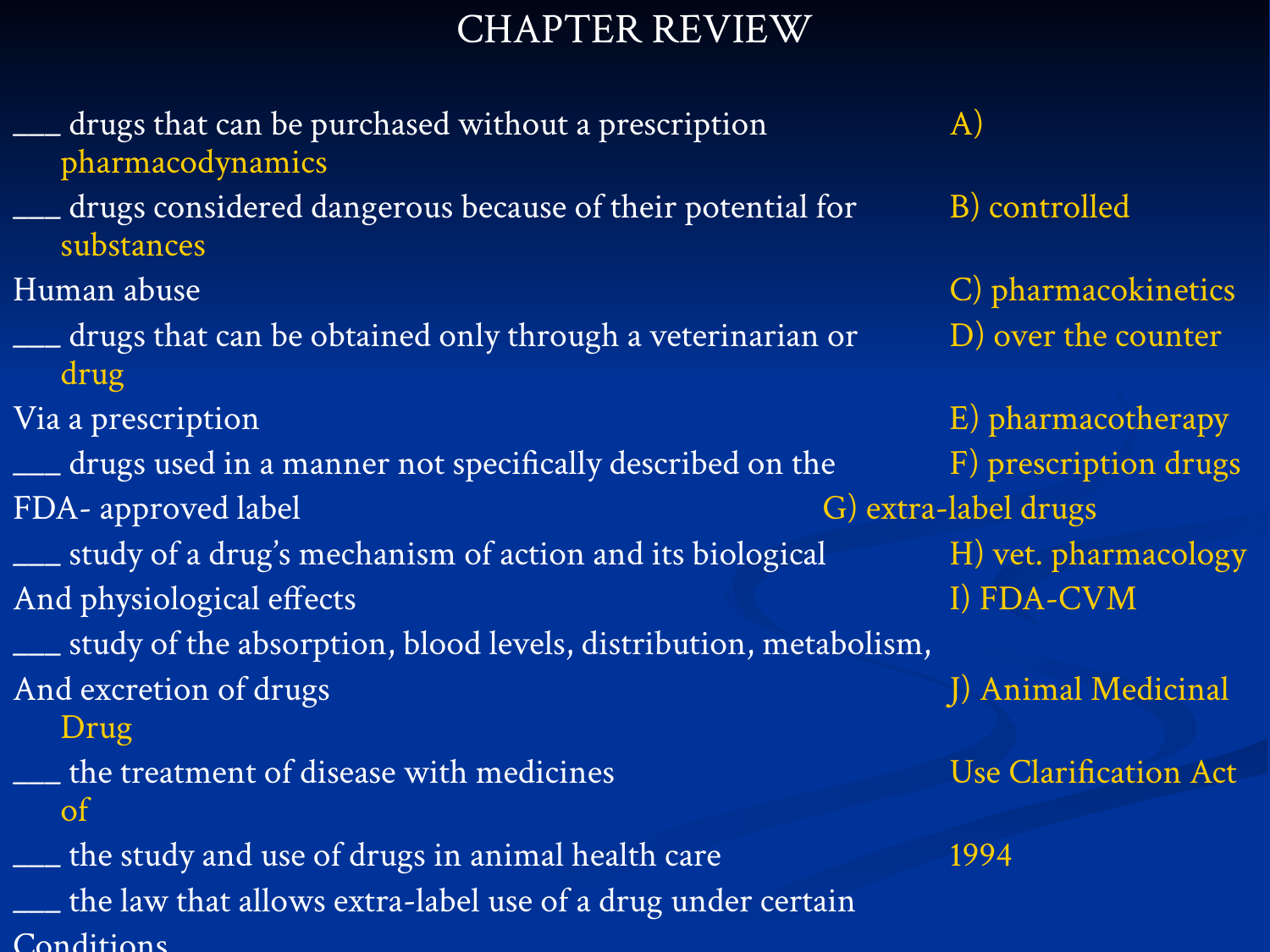

CHAPTER REVIEW

___ drugs that can be purchased without a prescription		A) pharmacodynamics
___ drugs considered dangerous because of their potential for	B) controlled substances
Human abuse						C) pharmacokinetics
___ drugs that can be obtained only through a veterinarian or 	D) over the counter drug
Via a prescription						E) pharmacotherapy
___ drugs used in a manner not specifically described on the 	F) prescription drugs
FDA- approved label					G) extra-label drugs
___ study of a drug’s mechanism of action and its biological 	H) vet. pharmacology
And physiological effects					I) FDA-CVM
___ study of the absorption, blood levels, distribution, metabolism,
And excretion of drugs					J) Animal Medicinal Drug
___ the treatment of disease with medicines			Use Clarification Act of
___ the study and use of drugs in animal health care		1994
___ the law that allows extra-label use of a drug under certain
Conditions
___ agency that ensures that approved veterinary medicines are
Relatively safe for animals